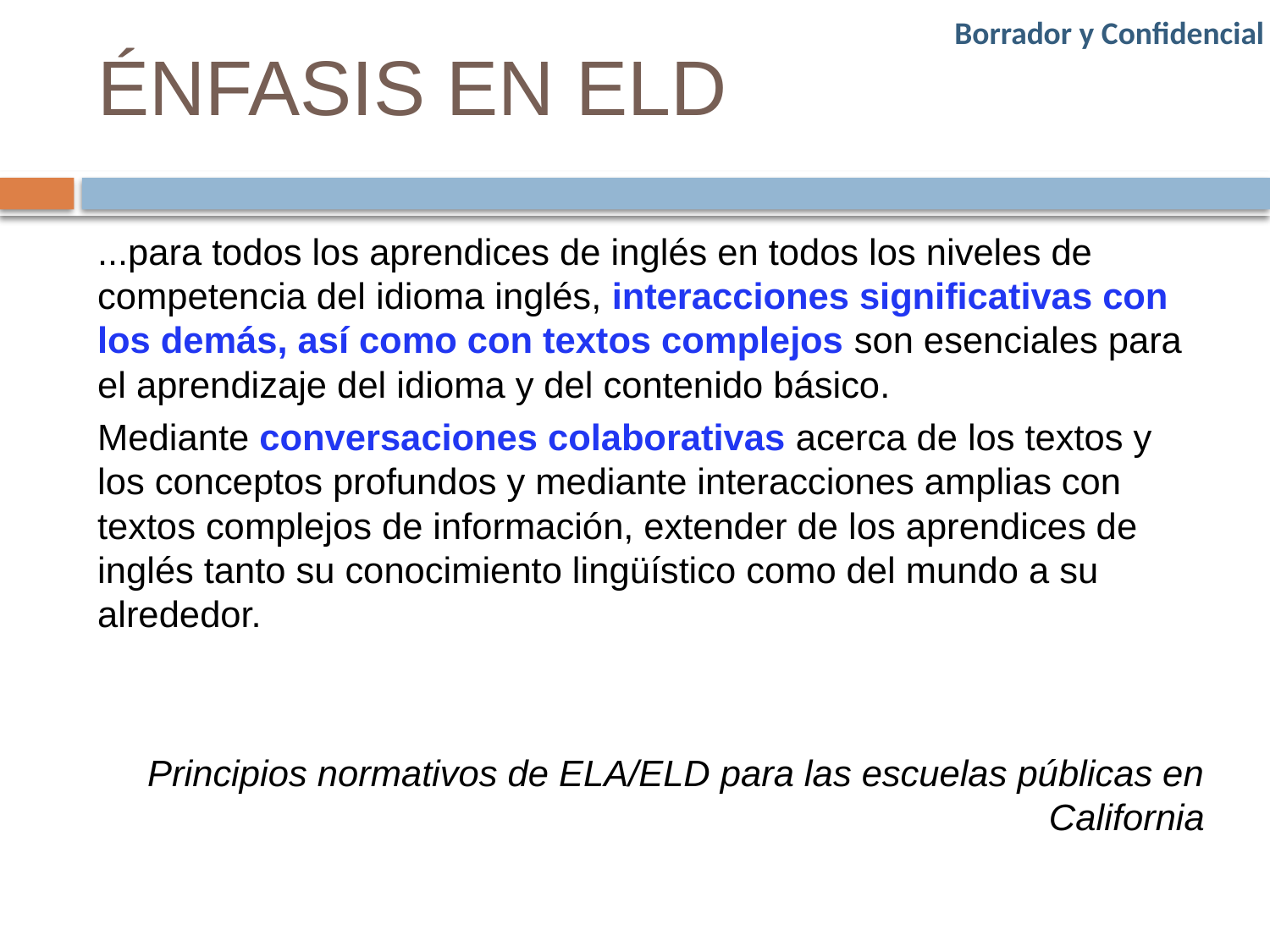

ÉNFASIS EN ELD
...para todos los aprendices de inglés en todos los niveles de competencia del idioma inglés, interacciones significativas con los demás, así como con textos complejos son esenciales para el aprendizaje del idioma y del contenido básico.
Mediante conversaciones colaborativas acerca de los textos y los conceptos profundos y mediante interacciones amplias con textos complejos de información, extender de los aprendices de inglés tanto su conocimiento lingüístico como del mundo a su alrededor.

Principios normativos de ELA/ELD para las escuelas públicas en California